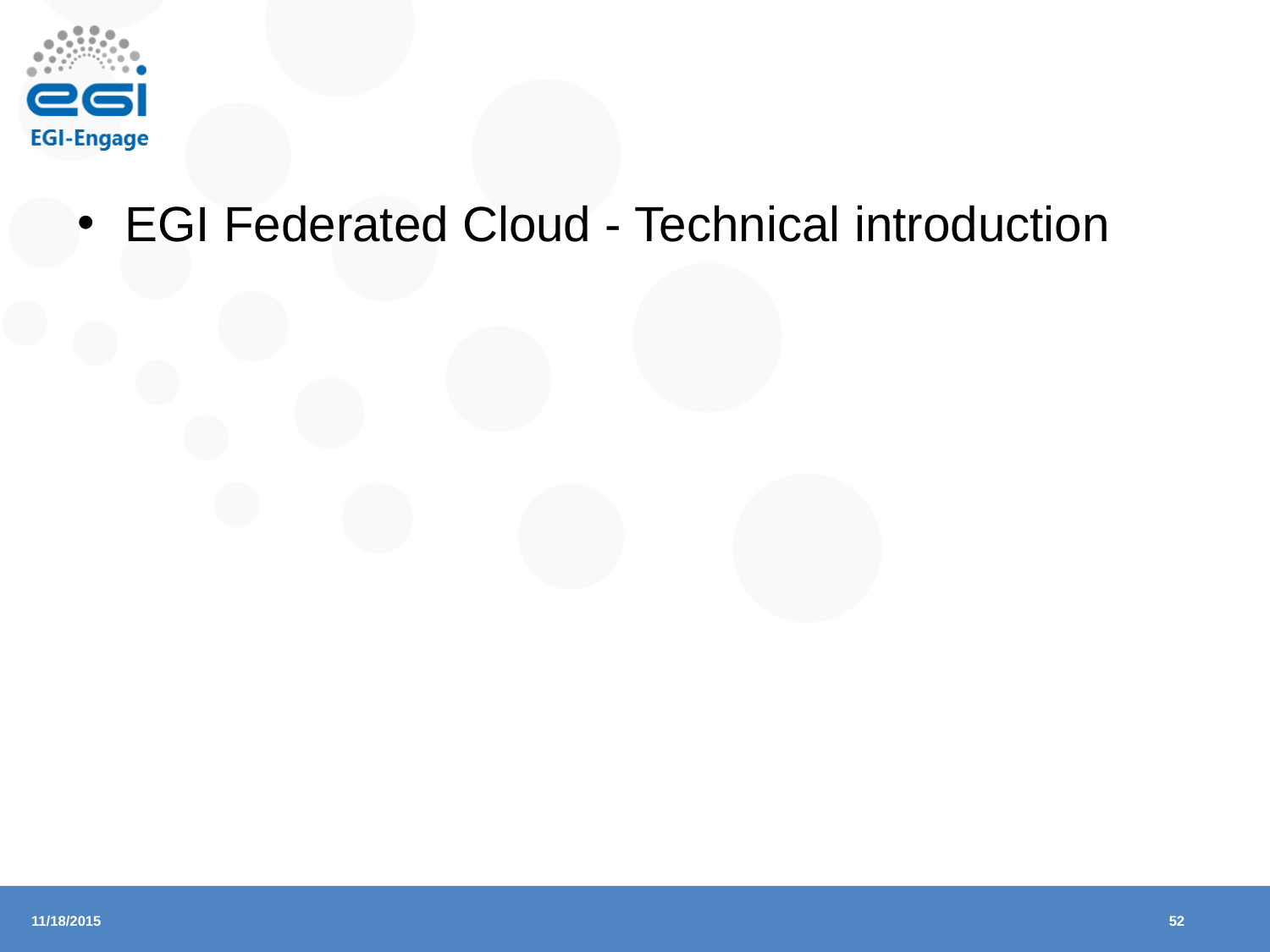

#
EGI Federated Cloud - Technical introduction